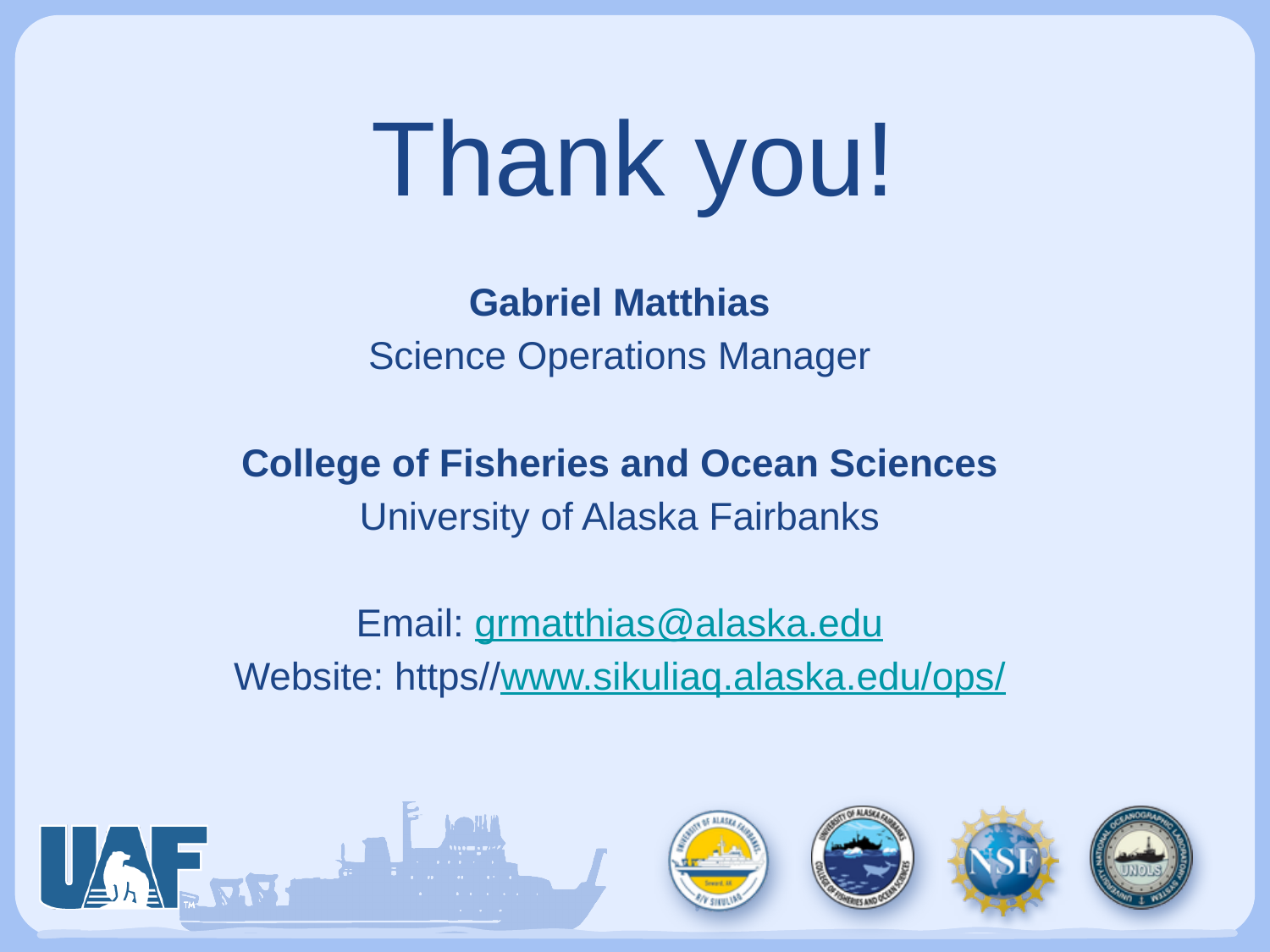

Thank you!
Gabriel Matthias
Science Operations Manager

College of Fisheries and Ocean Sciences
University of Alaska Fairbanks

Email: grmatthias@alaska.edu
Website: https//www.sikuliaq.alaska.edu/ops/